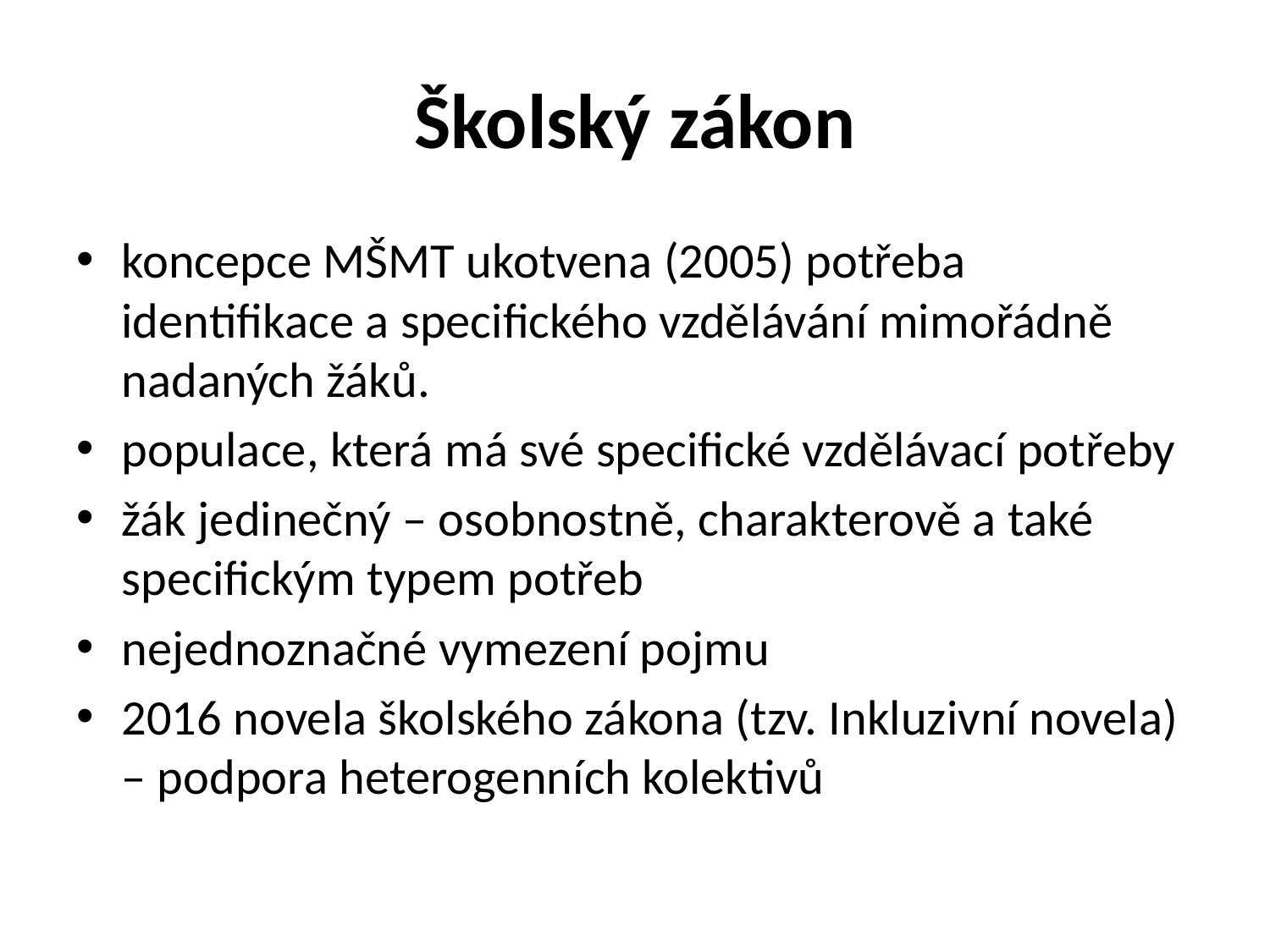

# Školský zákon
koncepce MŠMT ukotvena (2005) potřeba identifikace a specifického vzdělávání mimořádně nadaných žáků.
populace, která má své specifické vzdělávací potřeby
žák jedinečný – osobnostně, charakterově a také specifickým typem potřeb
nejednoznačné vymezení pojmu
2016 novela školského zákona (tzv. Inkluzivní novela) – podpora heterogenních kolektivů